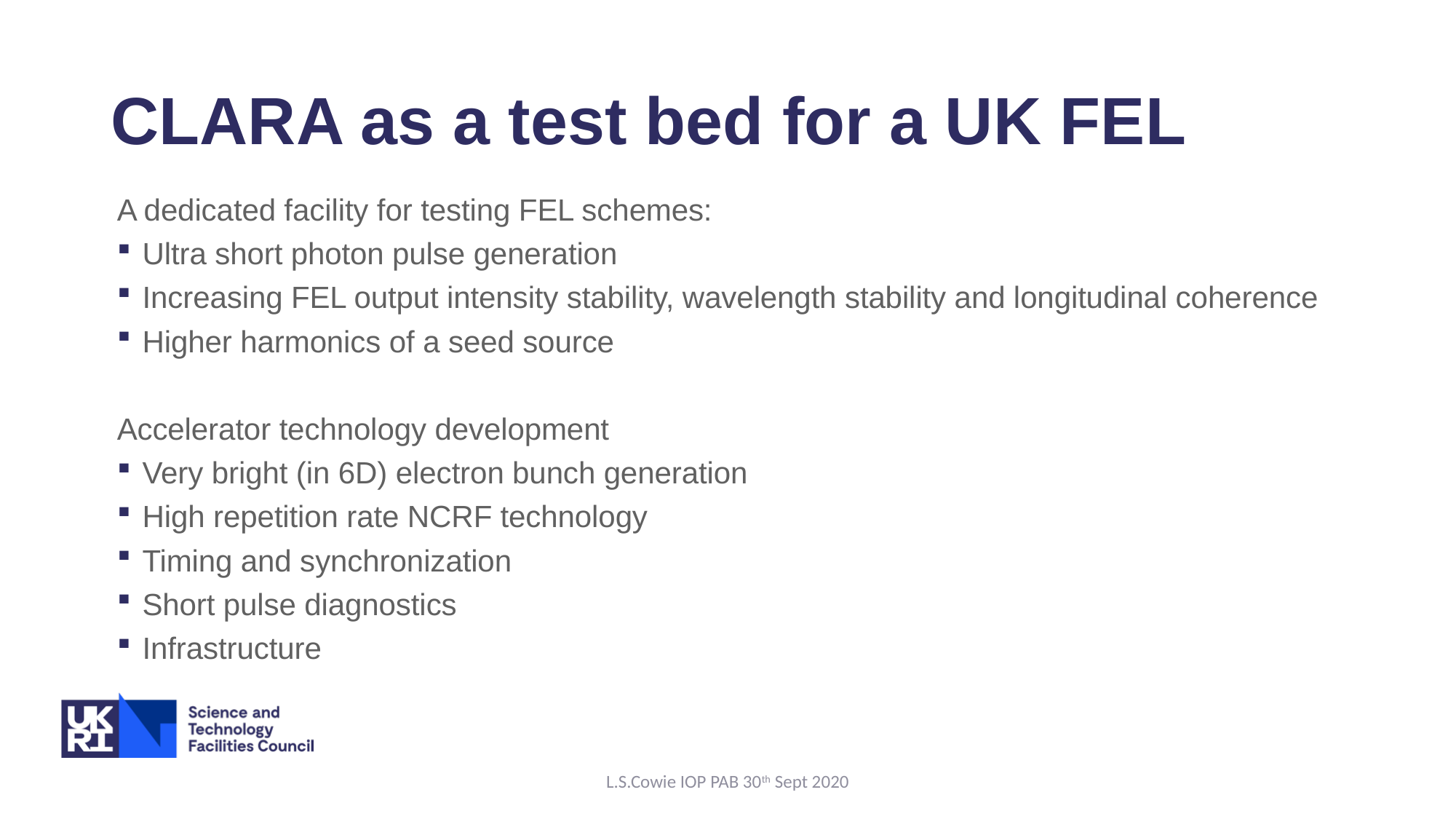

# CLARA as a test bed for a UK FEL
A dedicated facility for testing FEL schemes:
Ultra short photon pulse generation
Increasing FEL output intensity stability, wavelength stability and longitudinal coherence
Higher harmonics of a seed source

Accelerator technology development
Very bright (in 6D) electron bunch generation
High repetition rate NCRF technology
Timing and synchronization
Short pulse diagnostics
Infrastructure
L.S.Cowie IOP PAB 30th Sept 2020